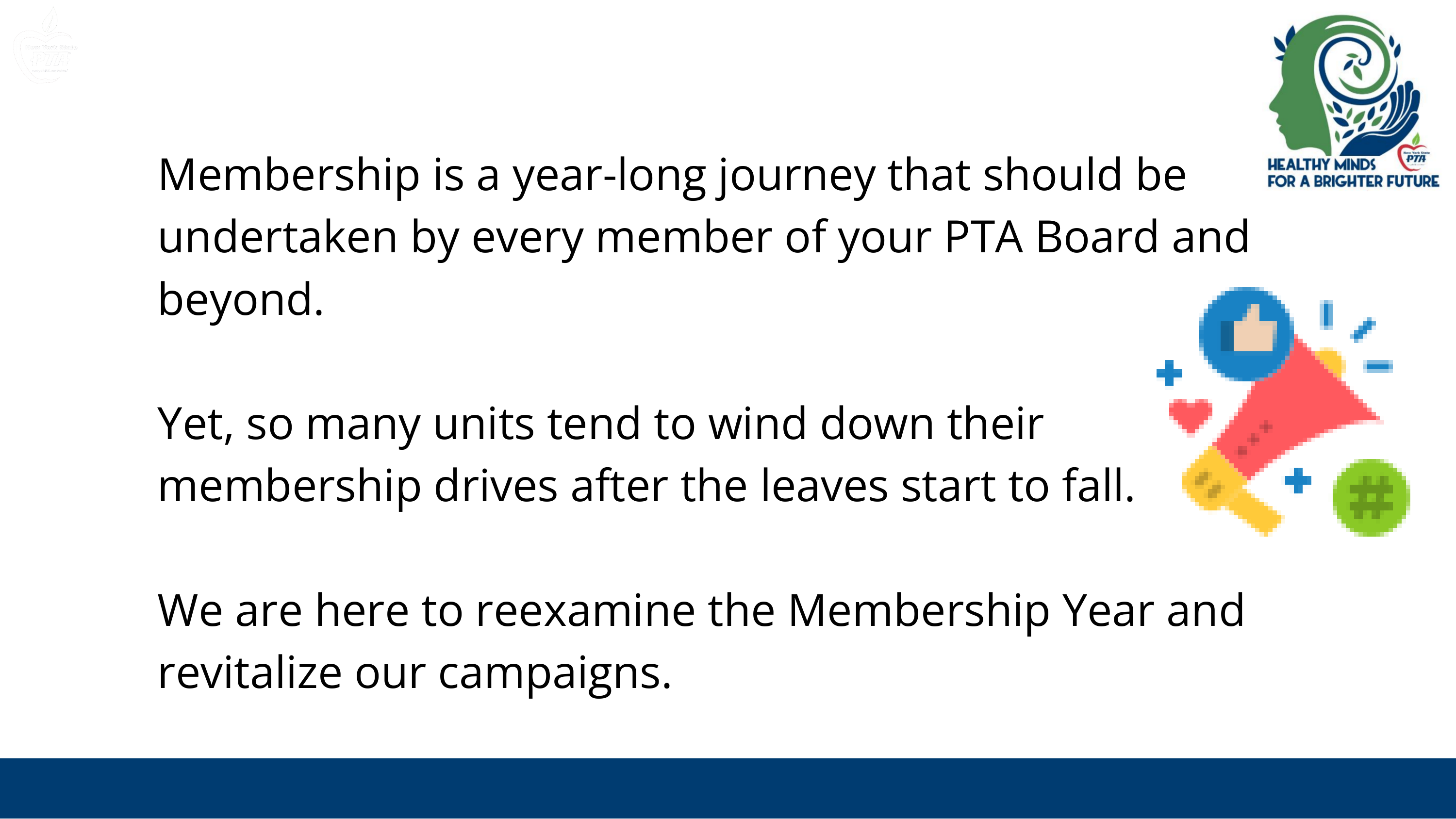

Membership is a year-long journey that should be undertaken by every member of your PTA Board and beyond.

Yet, so many units tend to wind down their membership drives after the leaves start to fall.

We are here to reexamine the Membership Year and revitalize our campaigns.